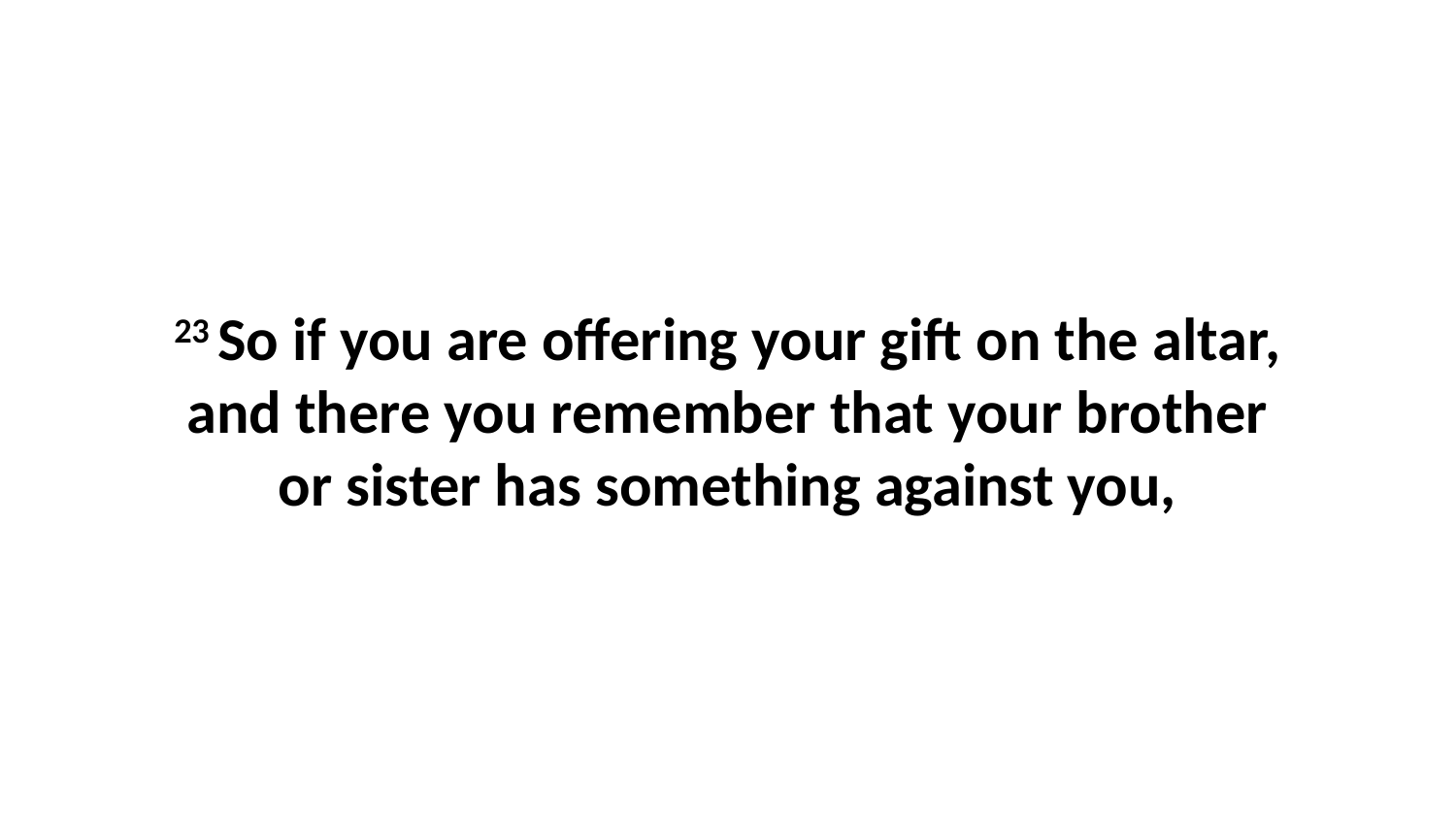

23 So if you are offering your gift on the altar, and there you remember that your brother or sister has something against you,